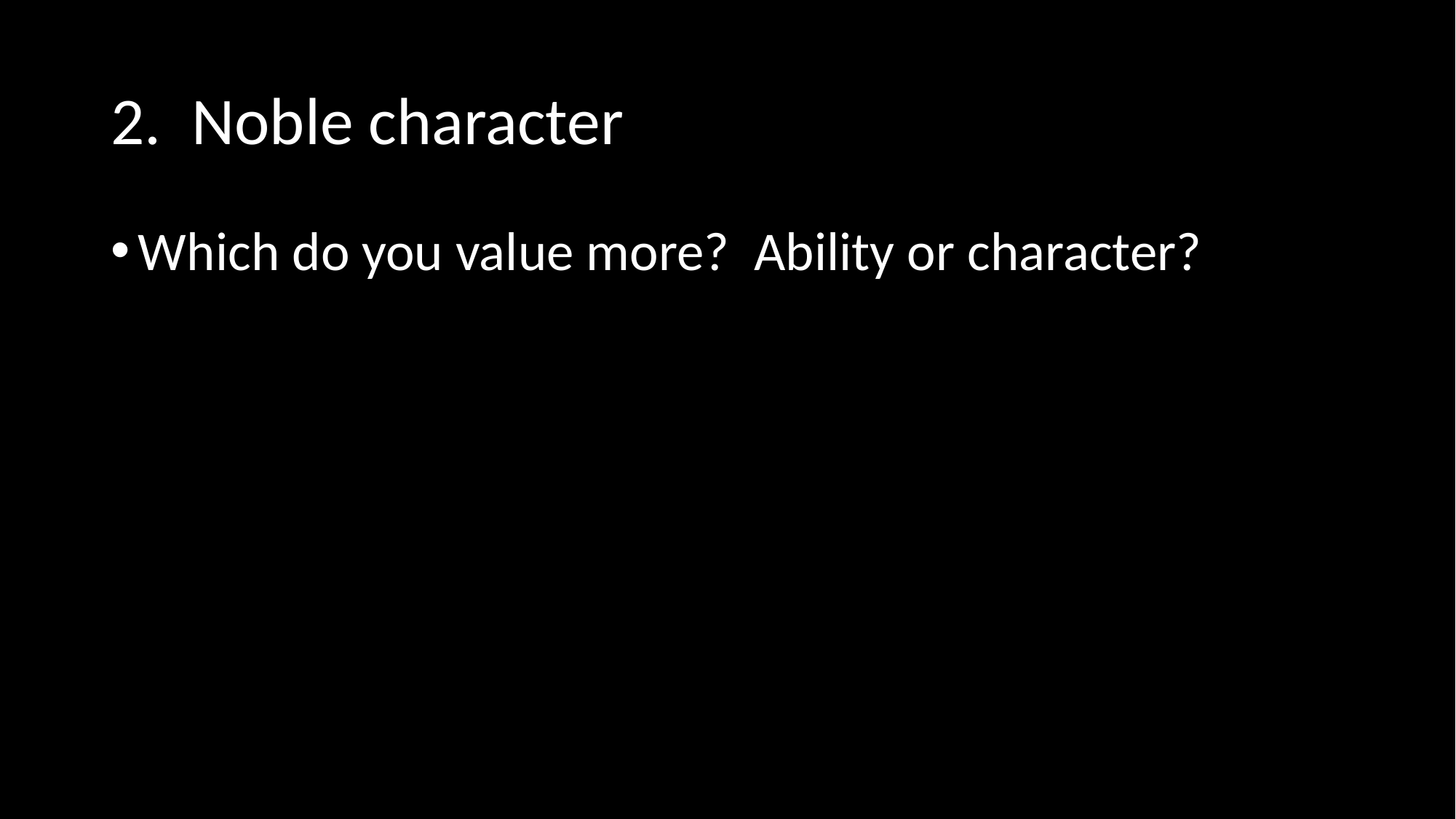

# 2.  Noble character
Which do you value more?  Ability or character?